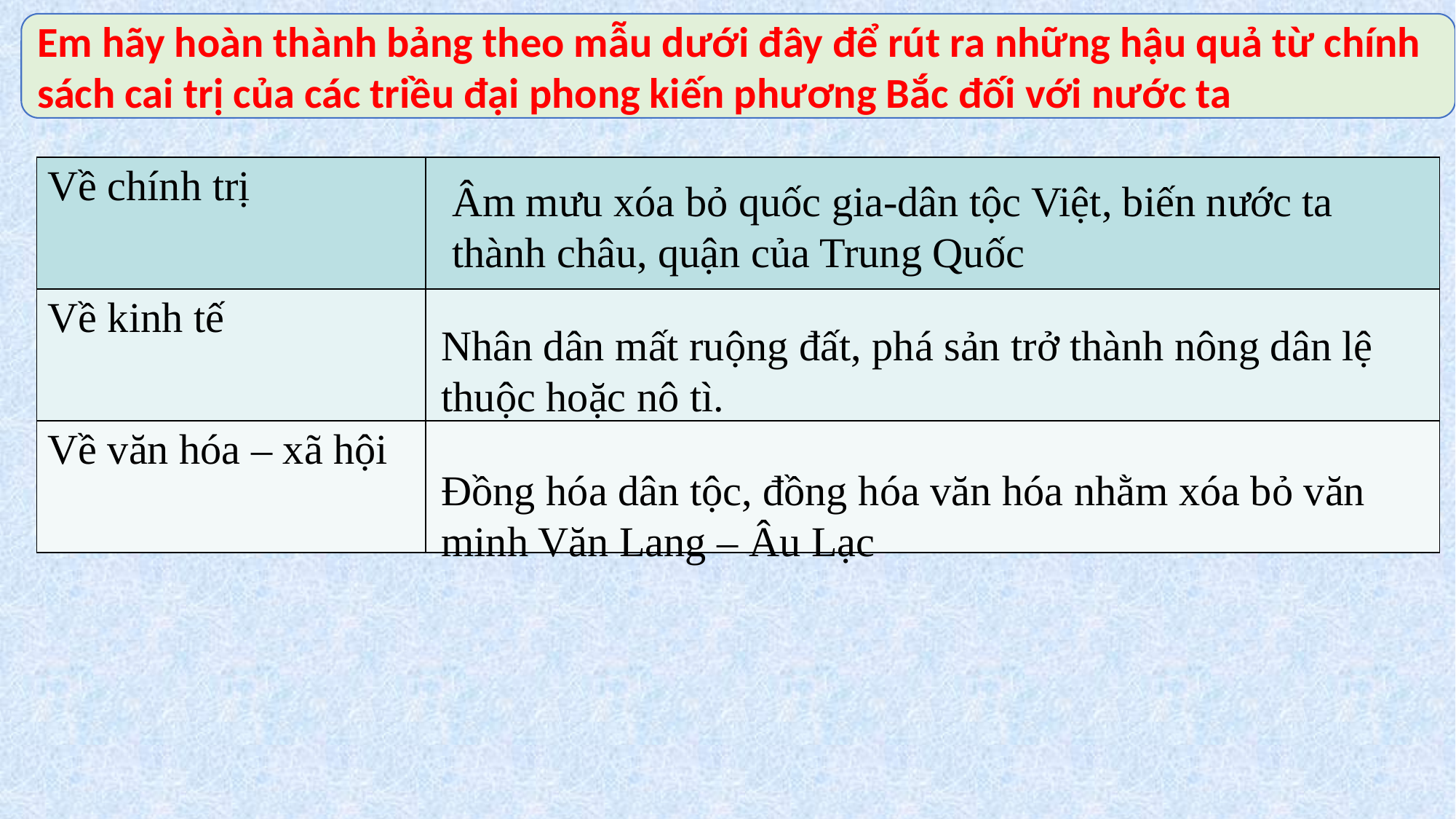

Em hãy hoàn thành bảng theo mẫu dưới đây để rút ra những hậu quả từ chính sách cai trị của các triều đại phong kiến phương Bắc đối với nước ta
| Về chính trị |  |
| --- | --- |
| Về kinh tế |  |
| Về văn hóa – xã hội |  |
Âm mưu xóa bỏ quốc gia-dân tộc Việt, biến nước ta thành châu, quận của Trung Quốc
Nhân dân mất ruộng đất, phá sản trở thành nông dân lệ thuộc hoặc nô tì.
Đồng hóa dân tộc, đồng hóa văn hóa nhằm xóa bỏ văn minh Văn Lang – Âu Lạc